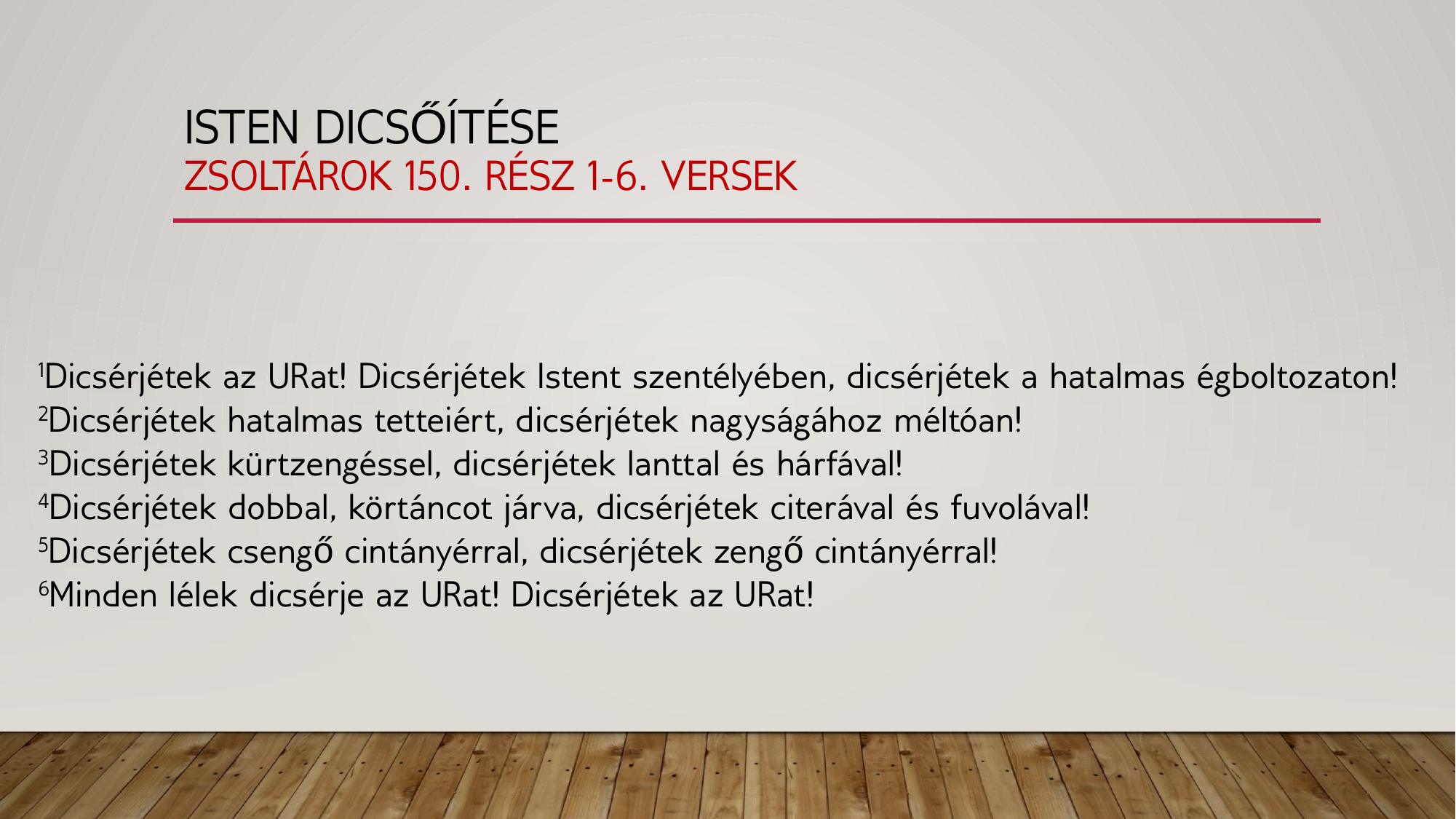

# Isten dicsőítése zsoltárok 150. rész 1-6. versek
1Dicsérjétek az URat! Dicsérjétek Istent szentélyében, dicsérjétek a hatalmas égboltozaton!
2Dicsérjétek hatalmas tetteiért, dicsérjétek nagyságához méltóan!
3Dicsérjétek kürtzengéssel, dicsérjétek lanttal és hárfával!
4Dicsérjétek dobbal, körtáncot járva, dicsérjétek citerával és fuvolával!
5Dicsérjétek csengő cintányérral, dicsérjétek zengő cintányérral!
6Minden lélek dicsérje az URat! Dicsérjétek az URat!